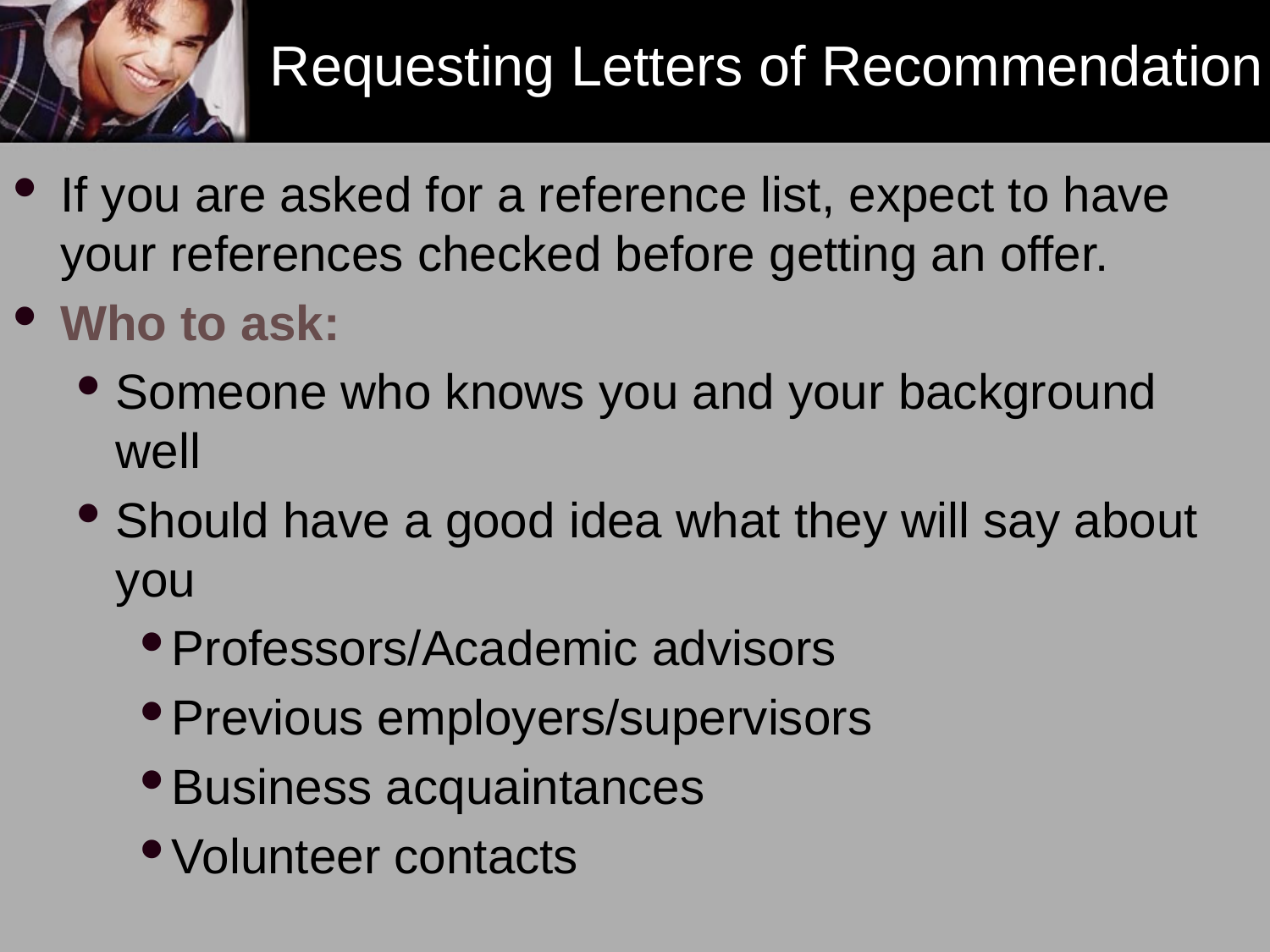

# Requesting Letters of Recommendation
If you are asked for a reference list, expect to have your references checked before getting an offer.
Who to ask:
Someone who knows you and your background well
Should have a good idea what they will say about you
Professors/Academic advisors
Previous employers/supervisors
Business acquaintances
Volunteer contacts